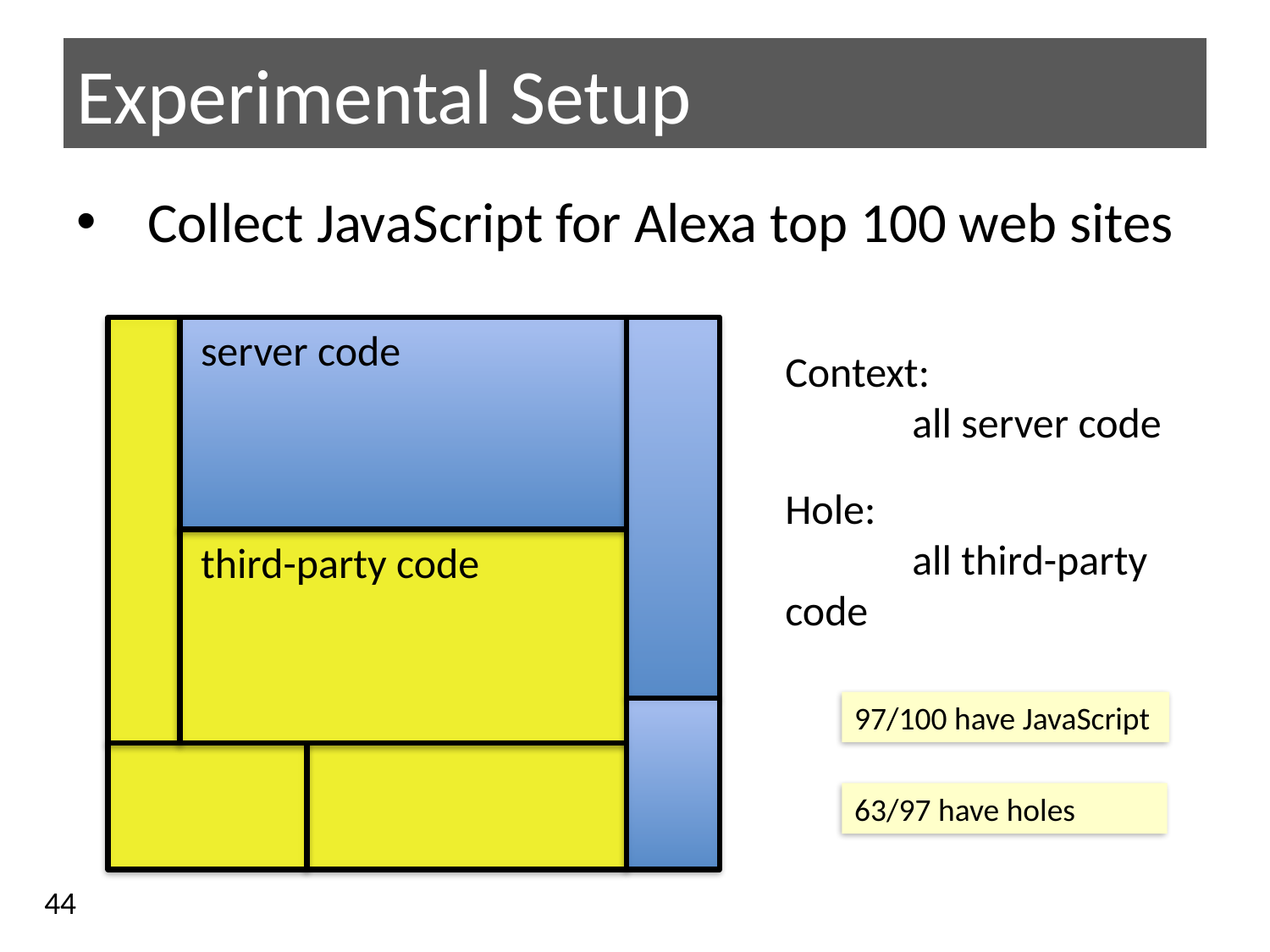

# Experimental Setup
Collect JavaScript for Alexa top 100 web sites

server code

Context:
	all server code
Hole:
	all third-party code
third-party code

97/100 have JavaScript

63/97 have holes
44